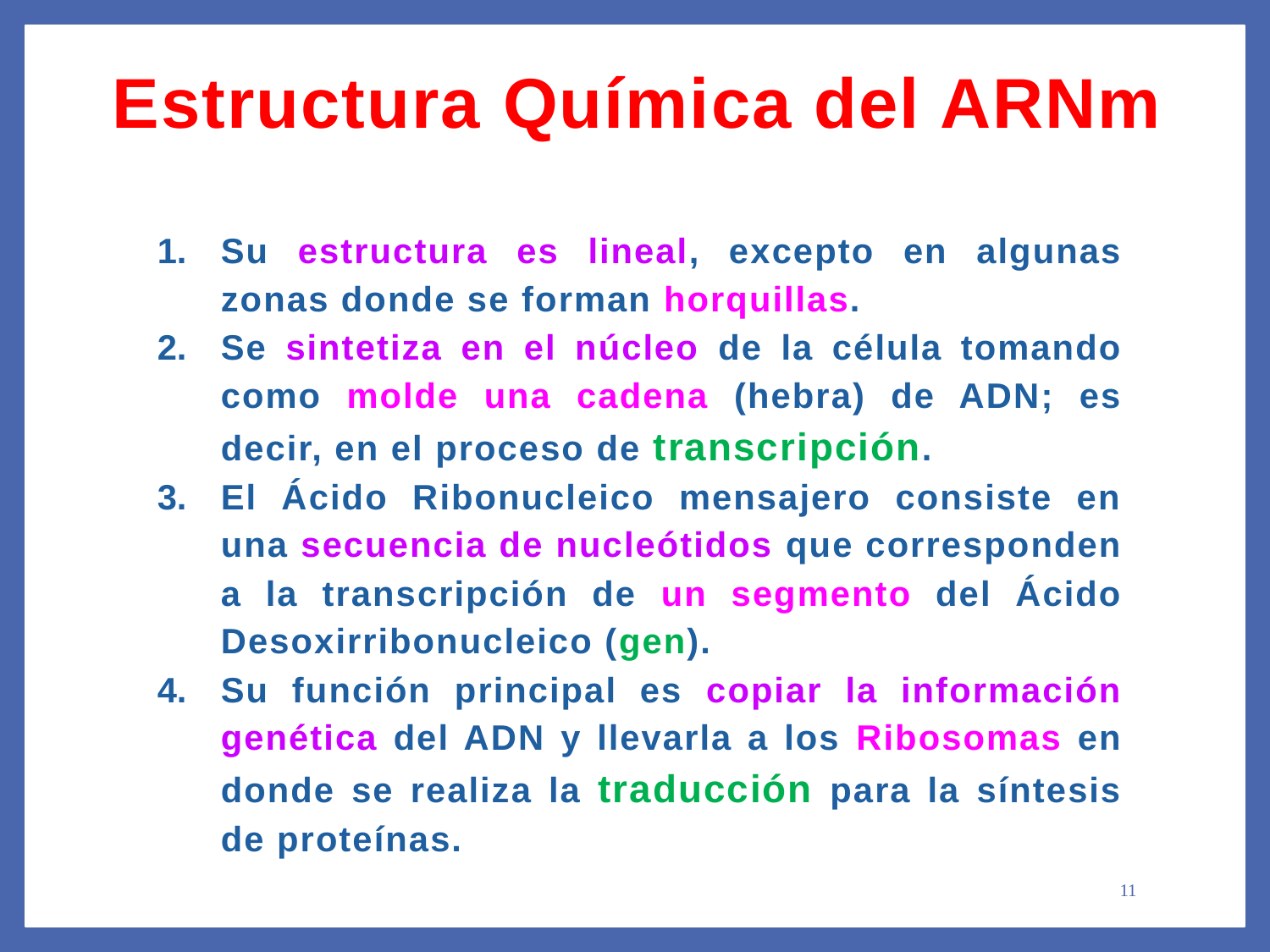

Estructura Química del ARNm
Su estructura es lineal, excepto en algunas zonas donde se forman horquillas.
Se sintetiza en el núcleo de la célula tomando como molde una cadena (hebra) de ADN; es decir, en el proceso de transcripción.
El Ácido Ribonucleico mensajero consiste en una secuencia de nucleótidos que corresponden a la transcripción de un segmento del Ácido Desoxirribonucleico (gen).
Su función principal es copiar la información genética del ADN y llevarla a los Ribosomas en donde se realiza la traducción para la síntesis de proteínas.
11